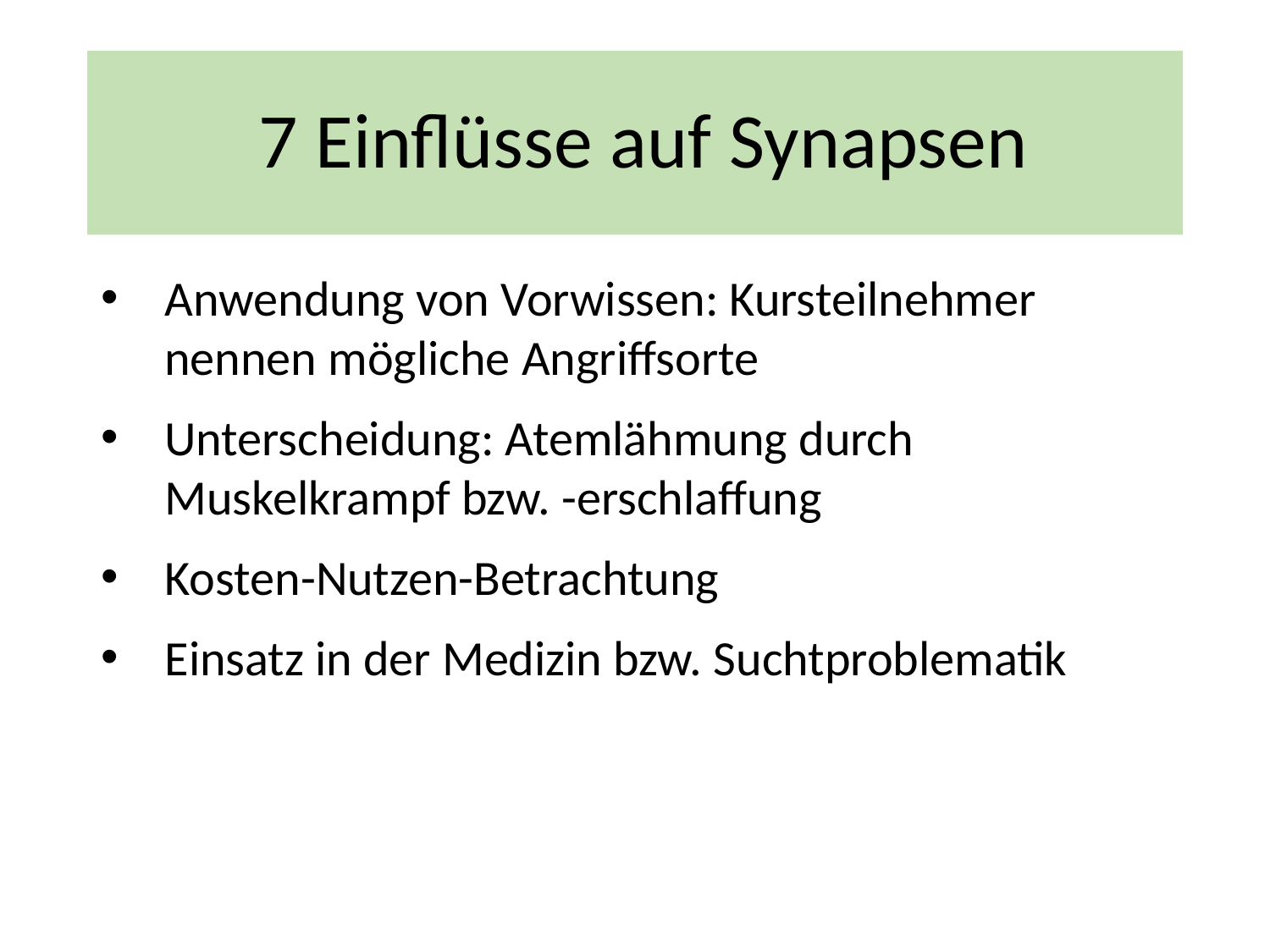

# 7 Einflüsse auf Synapsen
Anwendung von Vorwissen: Kursteilnehmer nennen mögliche Angriffsorte
Unterscheidung: Atemlähmung durch Muskelkrampf bzw. -erschlaffung
Kosten-Nutzen-Betrachtung
Einsatz in der Medizin bzw. Suchtproblematik